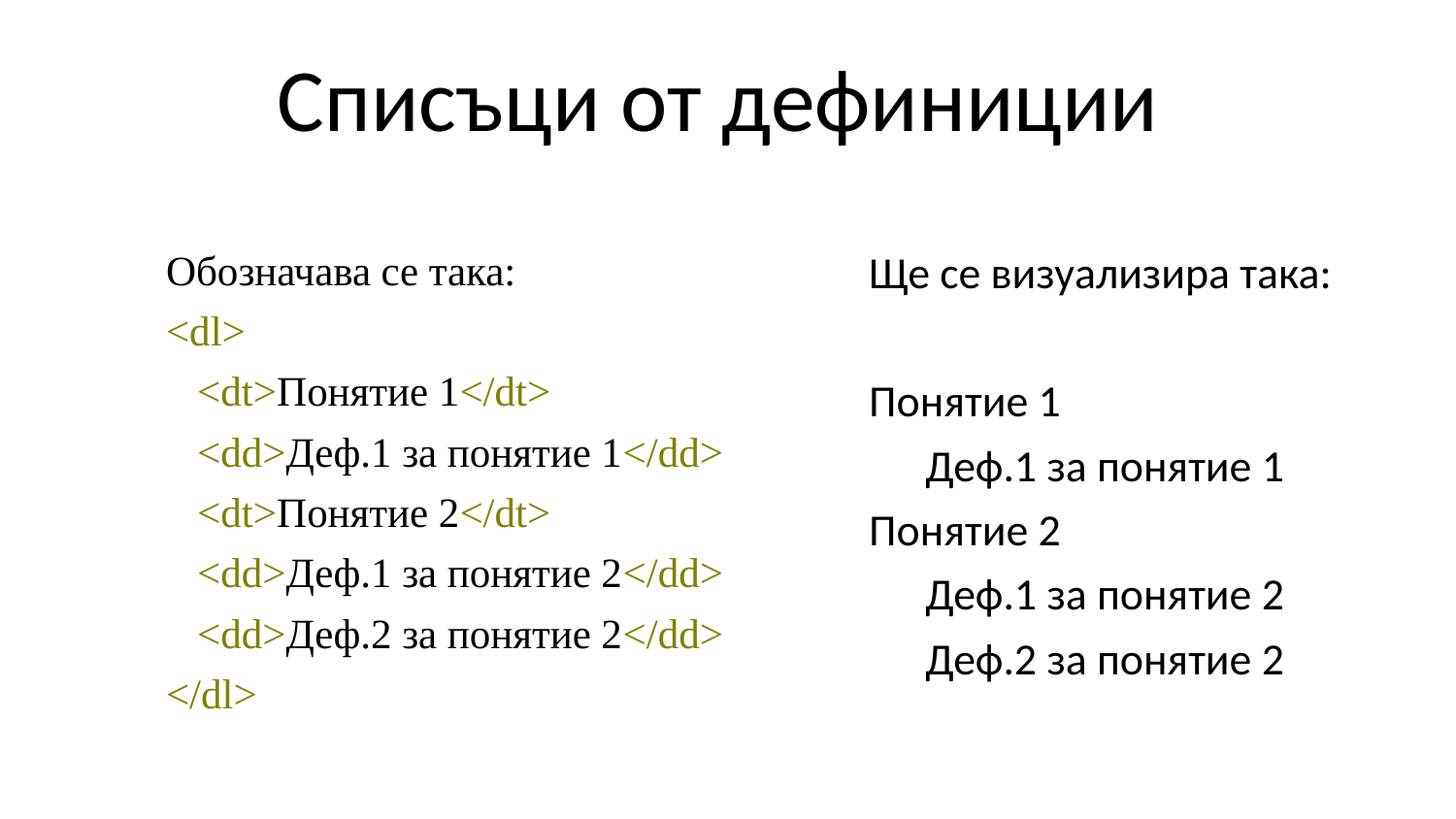

Списъци от дефиниции
Обозначава се така:
<dl>
   <dt>Понятие 1</dt>
   <dd>Деф.1 за понятие 1</dd>
   <dt>Понятие 2</dt>
   <dd>Деф.1 за понятие 2</dd>
   <dd>Деф.2 за понятие 2</dd>
</dl>
Ще се визуализира така:

Понятие 1
	Деф.1 за понятие 1
Понятие 2
	Деф.1 за понятие 2
	Деф.2 за понятие 2